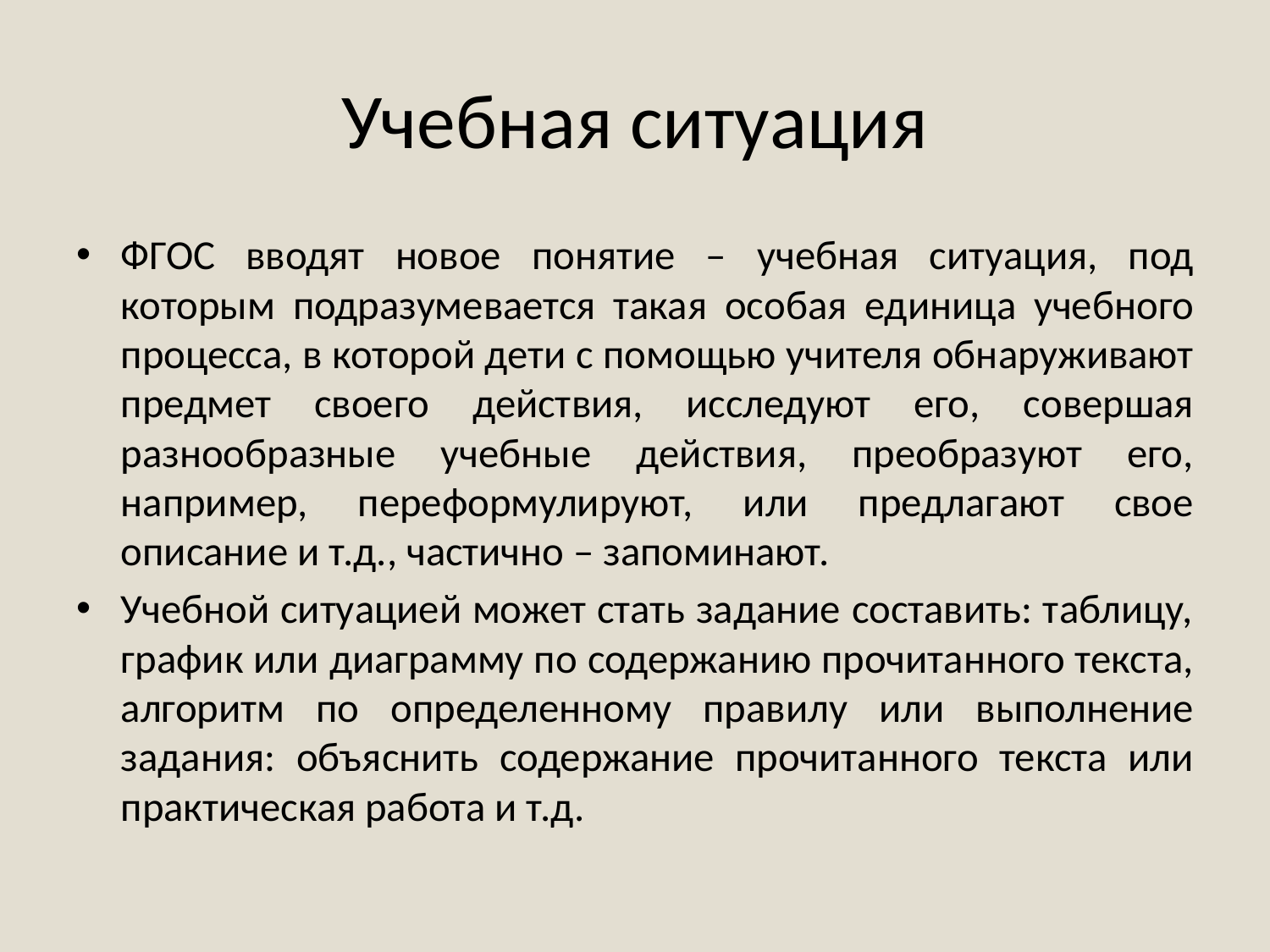

# Учебная ситуация
ФГОС вводят новое понятие – учебная ситуация, под которым подразумевается такая особая единица учебного процесса, в которой дети с помощью учителя обнаруживают предмет своего действия, исследуют его, совершая разнообразные учебные действия, преобразуют его, например, переформулируют, или предлагают свое описание и т.д., частично – запоминают.
Учебной ситуацией может стать задание составить: таблицу, график или диаграмму по содержанию прочитанного текста, алгоритм по определенному правилу или выполнение задания: объяснить содержание прочитанного текста или практическая работа и т.д.